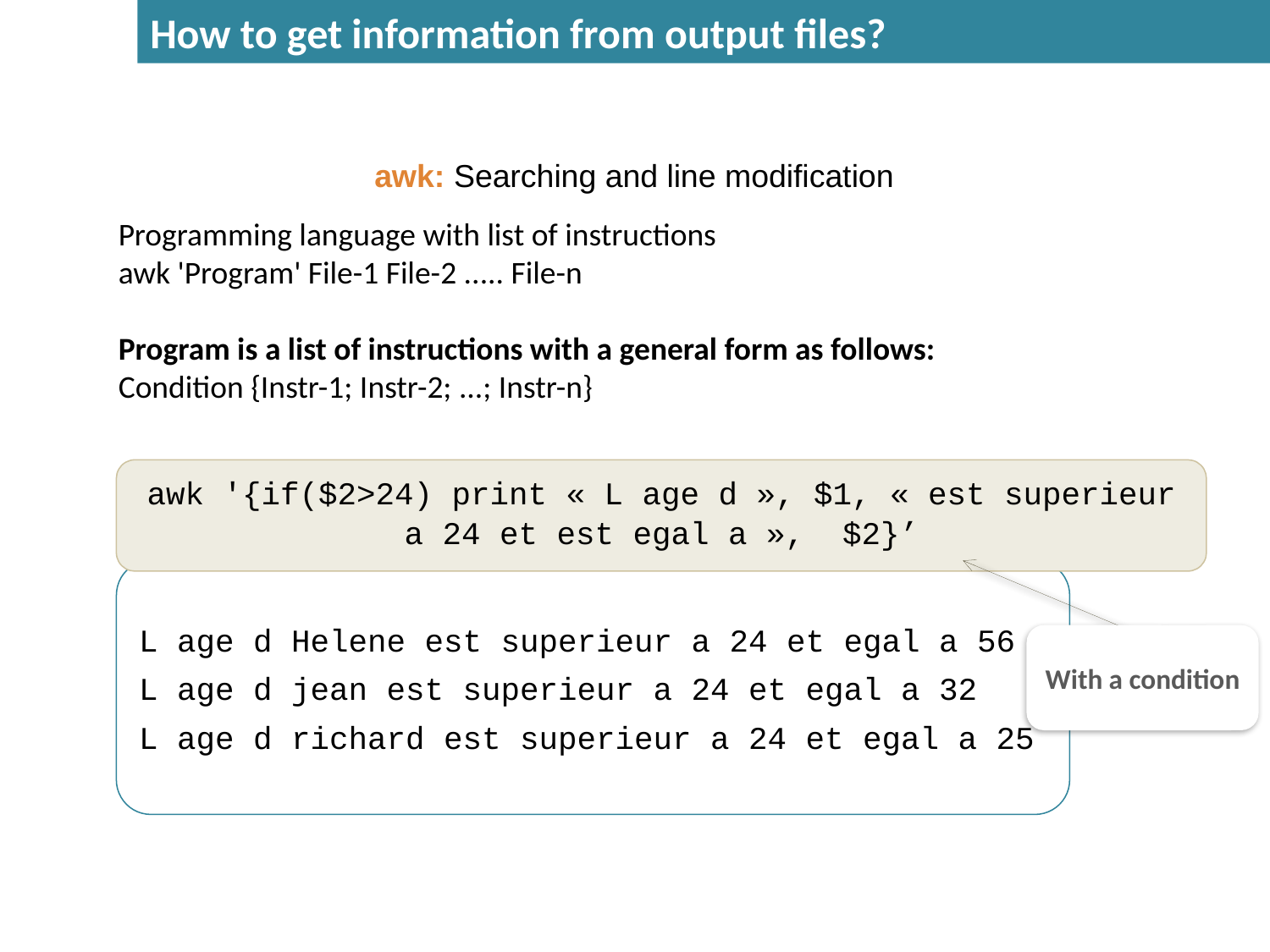

How to get information from output files?
awk: Searching and line modification
Programming language with list of instructions
awk 'Program' File-1 File-2 ..... File-n

Program is a list of instructions with a general form as follows:
Condition {Instr-1; Instr-2; ...; Instr-n}
awk '{if($2>24) print « L age d », $1, « est superieur a 24 et est egal a »,  $2}’
L age d Helene est superieur a 24 et egal a 56
L age d jean est superieur a 24 et egal a 32
L age d richard est superieur a 24 et egal a 25
With a condition